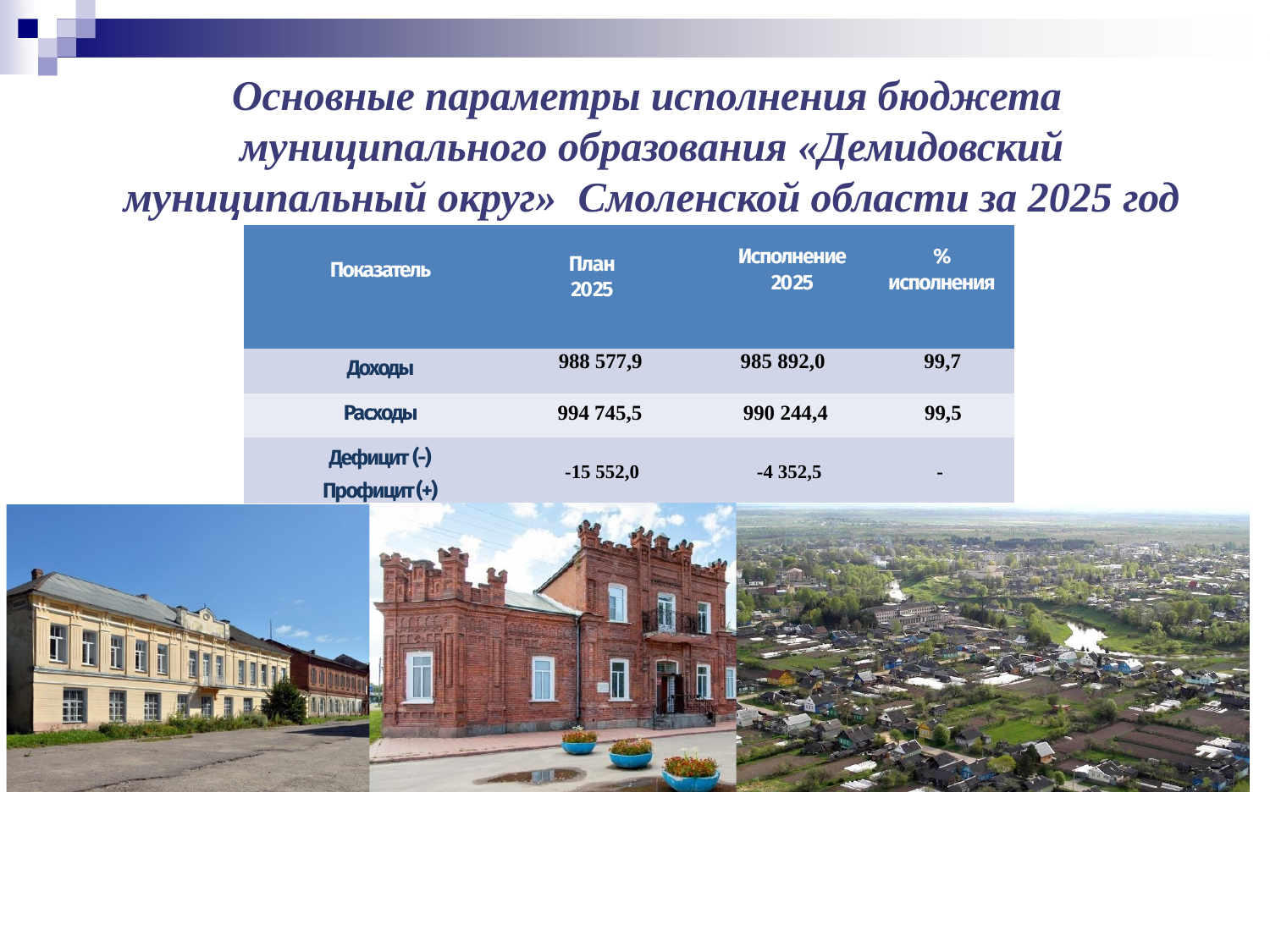

# Основные параметры исполнения бюджета  муниципального образования «Демидовский муниципальный округ»  Смоленской области за 2025 год
| Показатель | План 2025 | Исполнение 2025 | % исполнения |
| --- | --- | --- | --- |
| Доходы | 988 577,9 | 985 892,0 | 99,7 |
| Расходы | 994 745,5 | 990 244,4 | 99,5 |
| Дефицит (-) Профицит (+) | -15 552,0 | -4 352,5 | - |